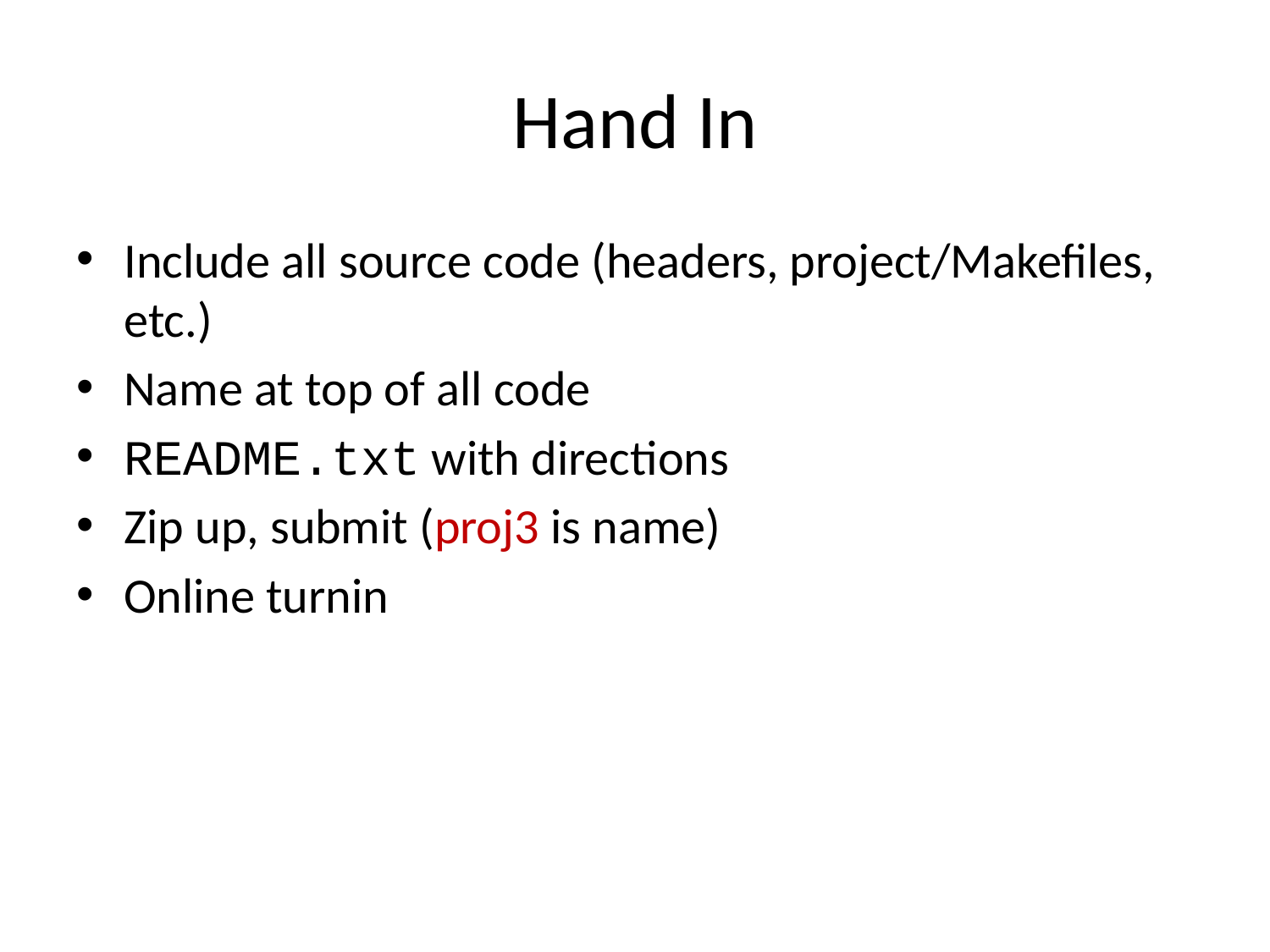

# Hand In
Include all source code (headers, project/Makefiles, etc.)
Name at top of all code
README.txt with directions
Zip up, submit (proj3 is name)
Online turnin